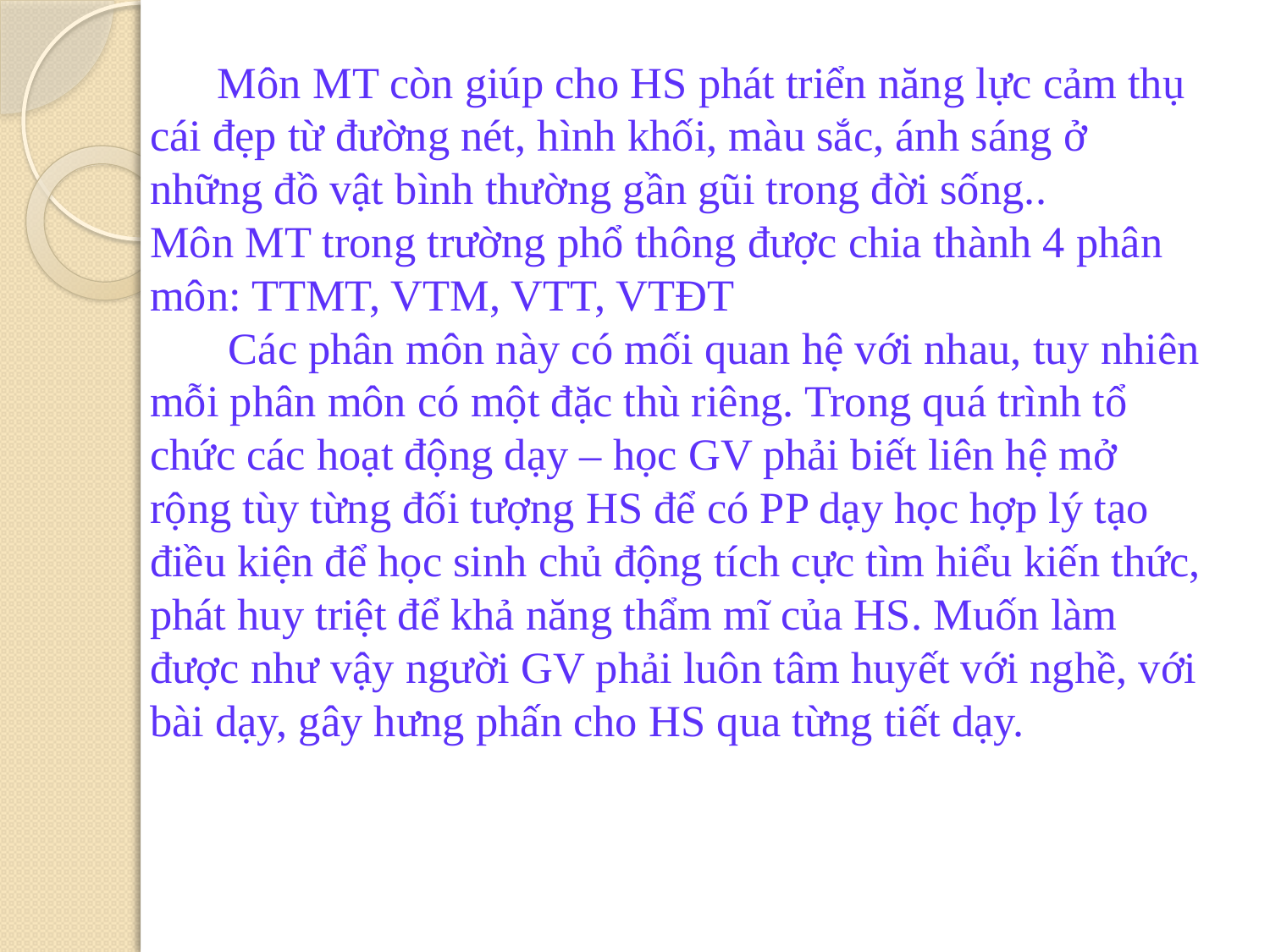

# Môn MT còn giúp cho HS phát triển năng lực cảm thụ cái đẹp từ đường nét, hình khối, màu sắc, ánh sáng ở những đồ vật bình thường gần gũi trong đời sống.. Môn MT trong trường phổ thông được chia thành 4 phân môn: TTMT, VTM, VTT, VTĐT Các phân môn này có mối quan hệ với nhau, tuy nhiên mỗi phân môn có một đặc thù riêng. Trong quá trình tổ chức các hoạt động dạy – học GV phải biết liên hệ mở rộng tùy từng đối tượng HS để có PP dạy học hợp lý tạo điều kiện để học sinh chủ động tích cực tìm hiểu kiến thức, phát huy triệt để khả năng thẩm mĩ của HS. Muốn làm được như vậy người GV phải luôn tâm huyết với nghề, với bài dạy, gây hưng phấn cho HS qua từng tiết dạy.